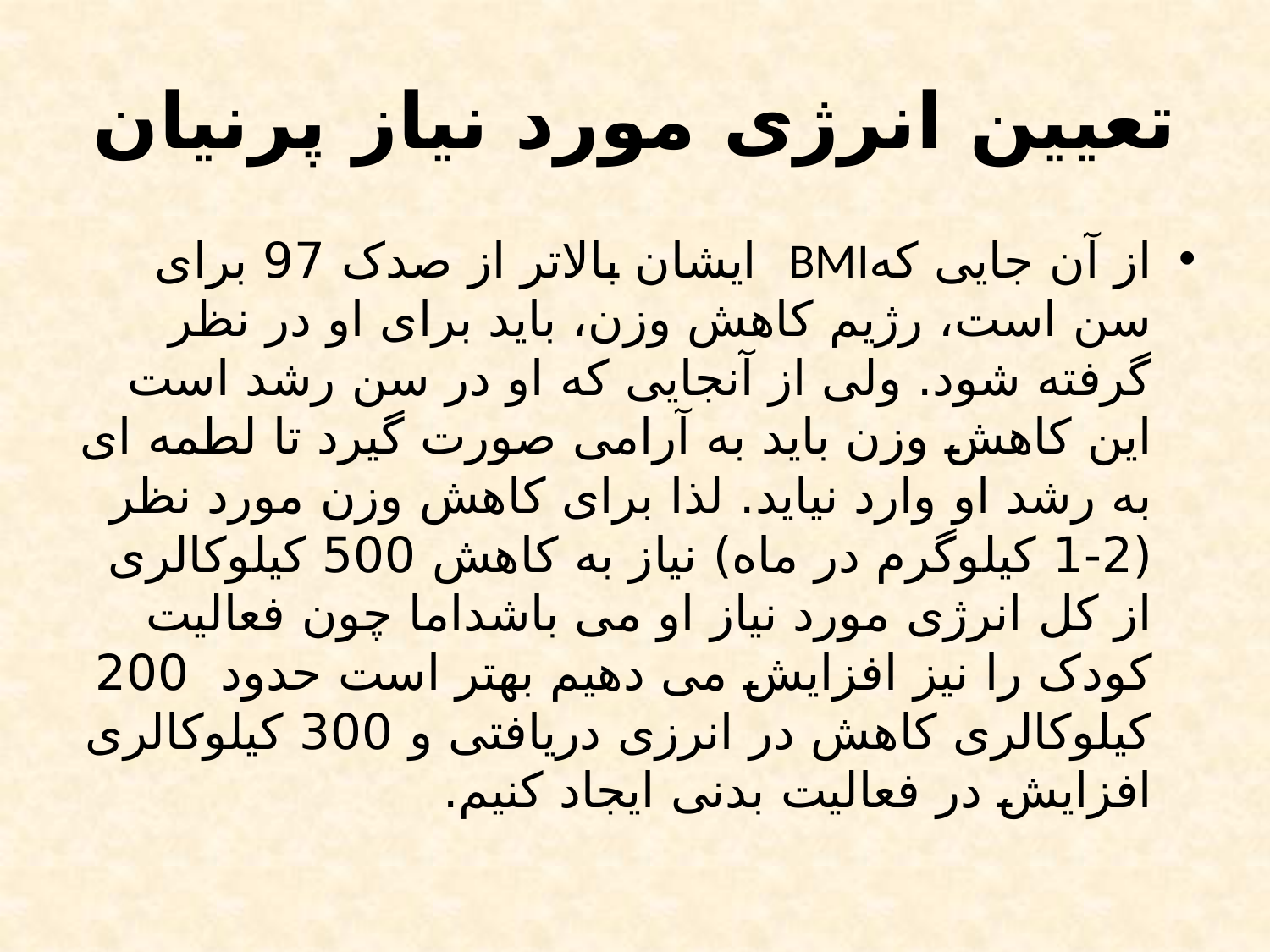

# تعیین انرژی مورد نیاز پرنیان
از آن جایی کهBMI  ایشان بالاتر از صدک 97 برای سن است، رژیم کاهش وزن، باید برای او در نظر گرفته شود. ولی از آنجایی که او در سن رشد است این کاهش وزن باید به آرامی صورت گیرد تا لطمه ای به رشد او وارد نیاید. لذا برای کاهش وزن مورد نظر (2-1 کیلوگرم در ماه) نیاز به کاهش 500 کیلوکالری از کل انرژی مورد نیاز او می باشداما چون فعالیت کودک را نیز افزایش می دهیم بهتر است حدود  200 کیلوکالری کاهش در انرزی دریافتی و 300 کیلوکالری افزایش در فعالیت بدنی ایجاد کنیم.